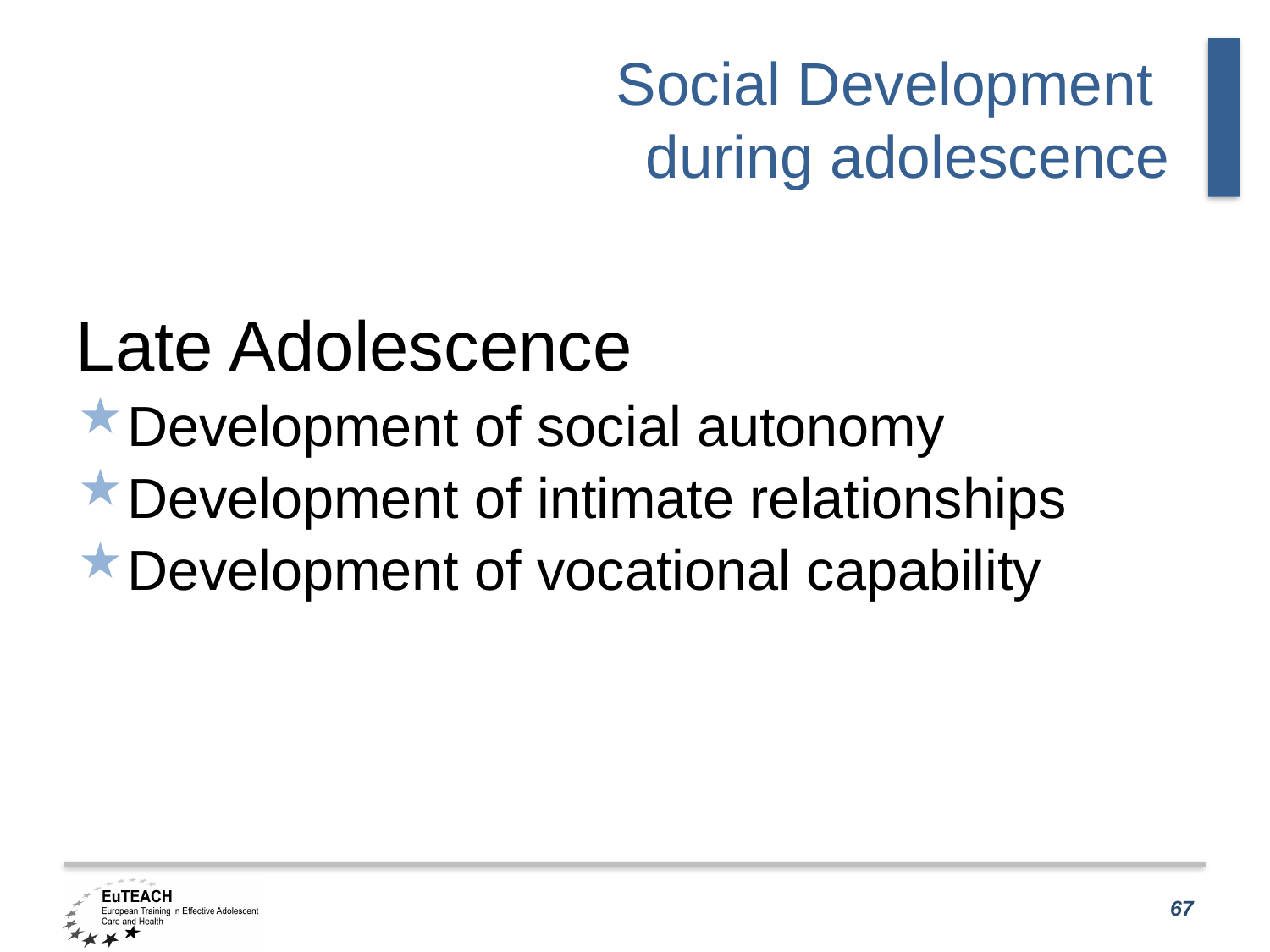

# Social Development during adolescence

Late Adolescence
Development of social autonomy
Development of intimate relationships
Development of vocational capability
67